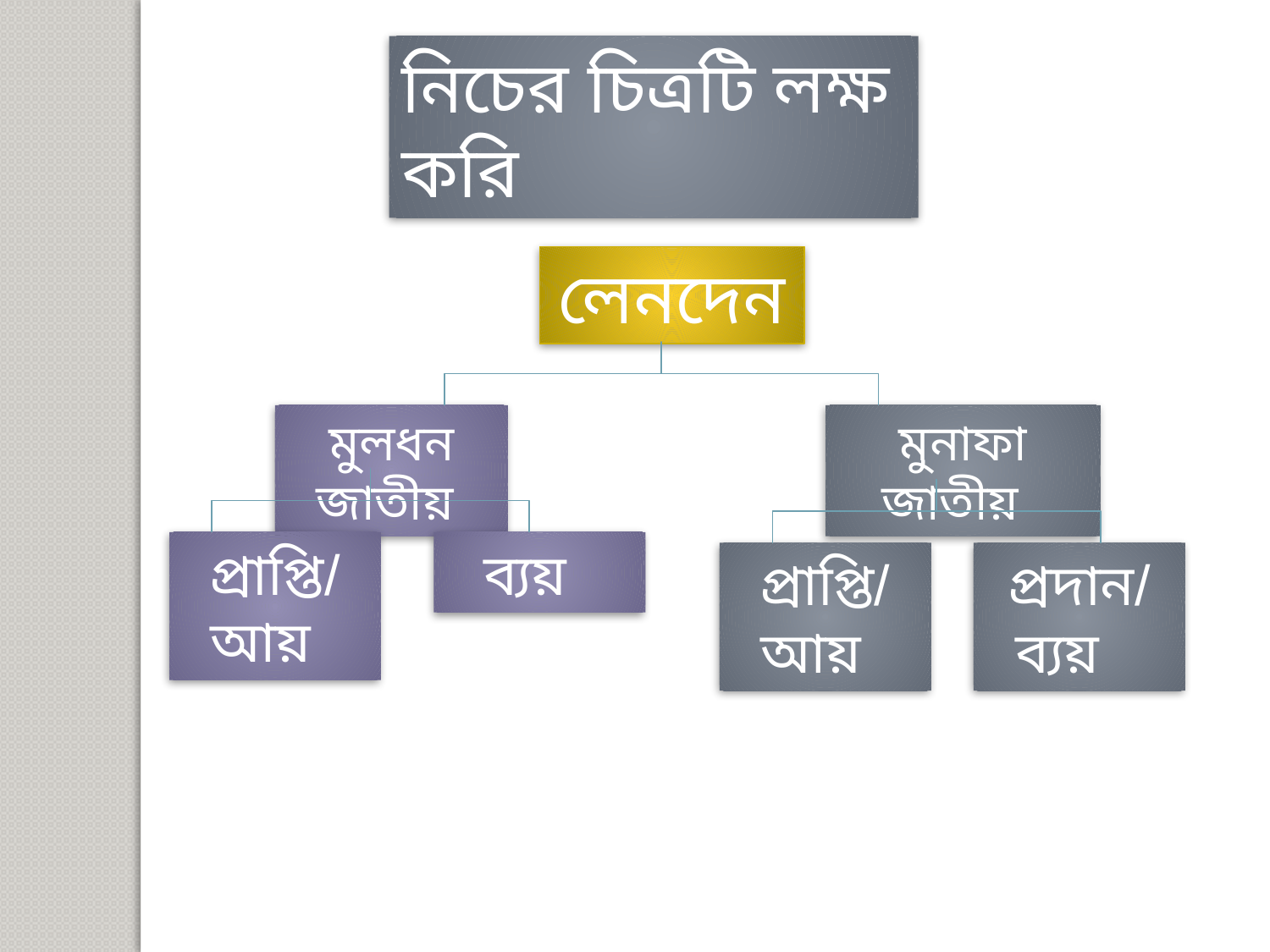

নিচের চিত্রটি লক্ষ করি

লেনদেন

মুলধন জাতীয়
মুনাফা জাতীয়
প্রাপ্তি/আয়
ব্যয়
প্রাপ্তি/আয়
প্রদান/ব্যয়